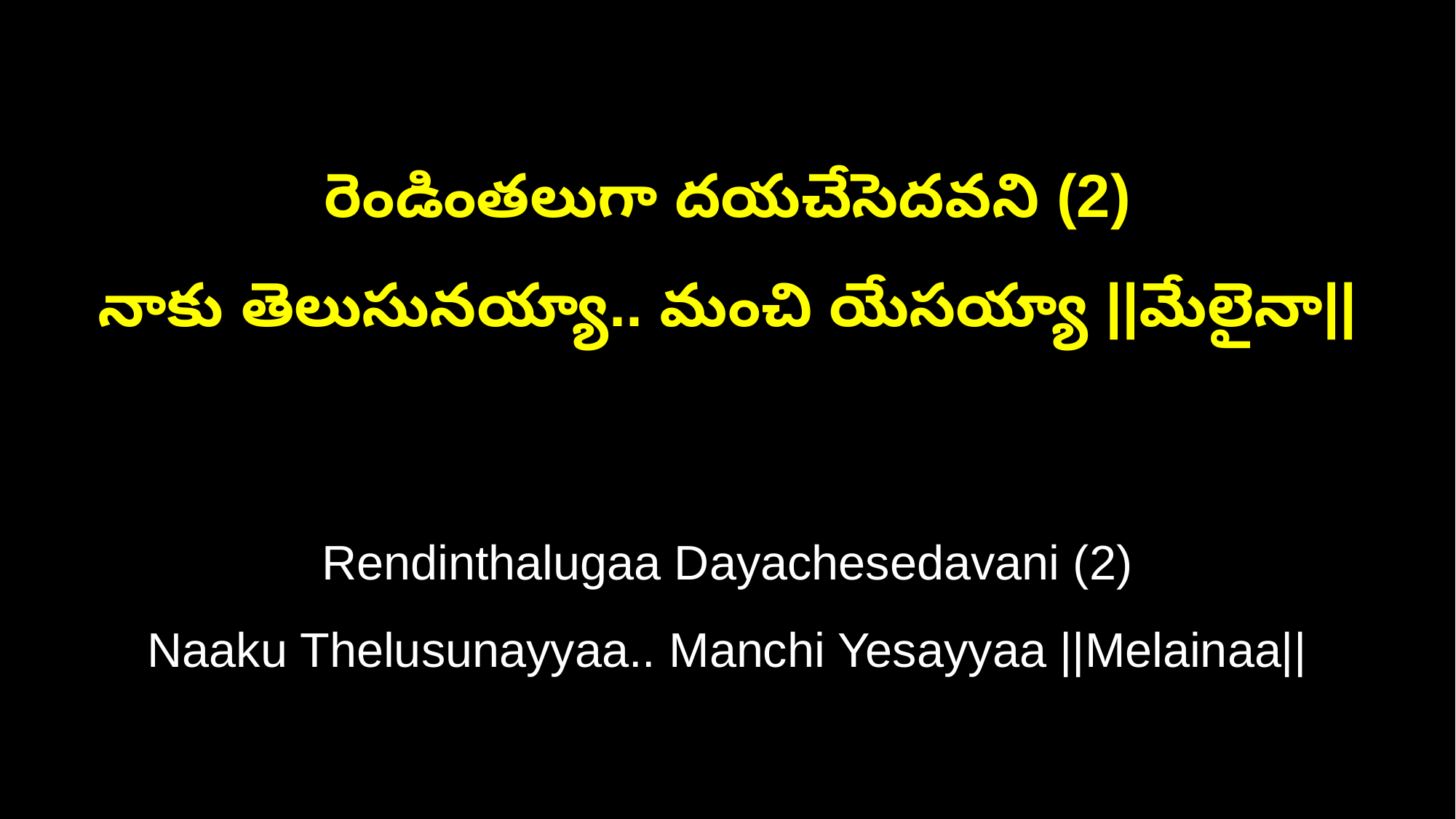

రెండింతలుగా దయచేసెదవని (2)
నాకు తెలుసునయ్యా.. మంచి యేసయ్యా ||మేలైనా||
Rendinthalugaa Dayachesedavani (2)
Naaku Thelusunayyaa.. Manchi Yesayyaa ||Melainaa||